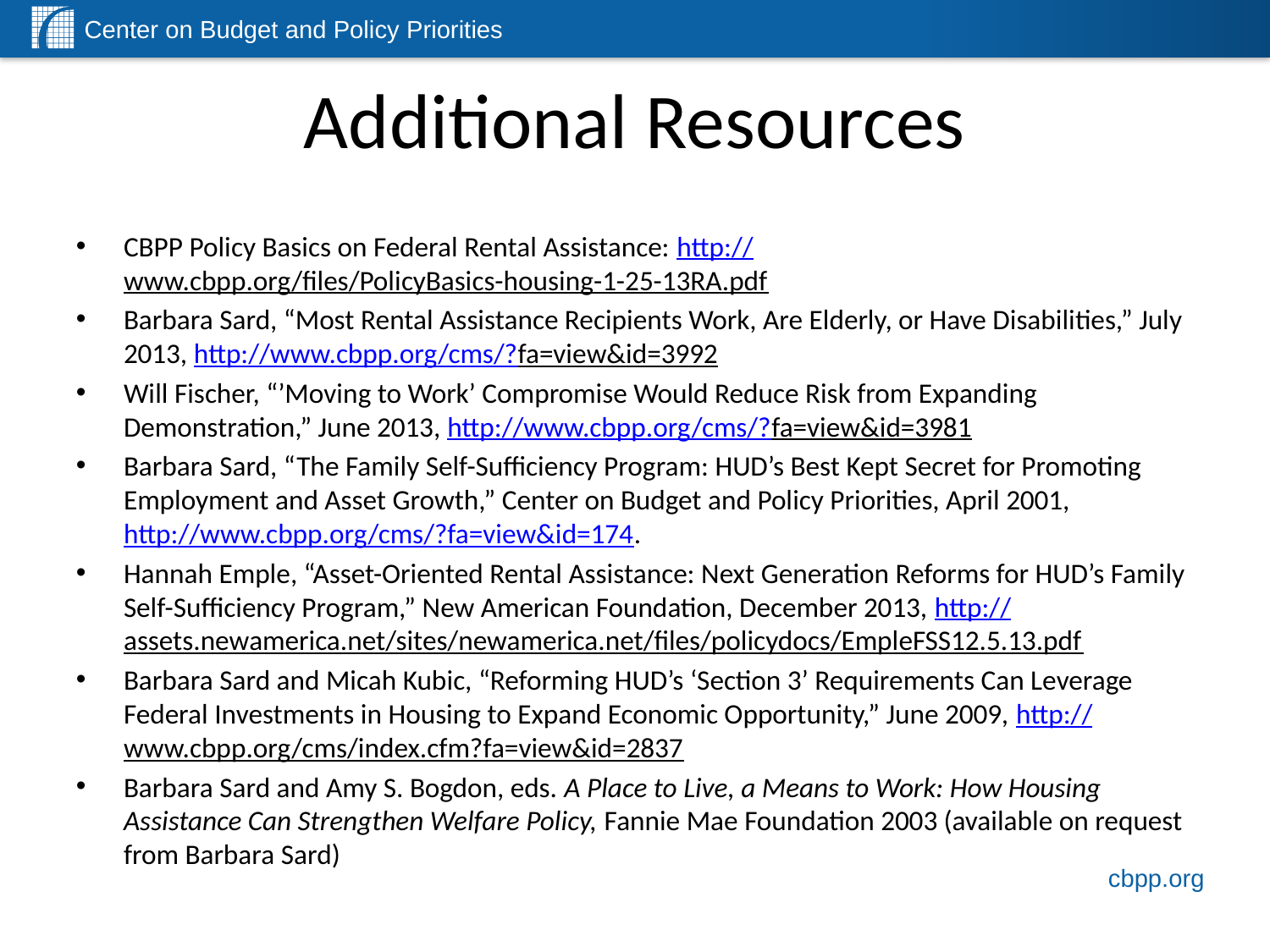

:
# Additional Resources
CBPP Policy Basics on Federal Rental Assistance: http://www.cbpp.org/files/PolicyBasics-housing-1-25-13RA.pdf
Barbara Sard, “Most Rental Assistance Recipients Work, Are Elderly, or Have Disabilities,” July 2013, http://www.cbpp.org/cms/?fa=view&id=3992
Will Fischer, “’Moving to Work’ Compromise Would Reduce Risk from Expanding Demonstration,” June 2013, http://www.cbpp.org/cms/?fa=view&id=3981
Barbara Sard, “The Family Self-Sufficiency Program: HUD’s Best Kept Secret for Promoting Employment and Asset Growth,” Center on Budget and Policy Priorities, April 2001, http://www.cbpp.org/cms/?fa=view&id=174.
Hannah Emple, “Asset-Oriented Rental Assistance: Next Generation Reforms for HUD’s Family Self-Sufficiency Program,” New American Foundation, December 2013, http://assets.newamerica.net/sites/newamerica.net/files/policydocs/EmpleFSS12.5.13.pdf
Barbara Sard and Micah Kubic, “Reforming HUD’s ‘Section 3’ Requirements Can Leverage Federal Investments in Housing to Expand Economic Opportunity,” June 2009, http://www.cbpp.org/cms/index.cfm?fa=view&id=2837
Barbara Sard and Amy S. Bogdon, eds. A Place to Live, a Means to Work: How Housing Assistance Can Strengthen Welfare Policy, Fannie Mae Foundation 2003 (available on request from Barbara Sard)

25